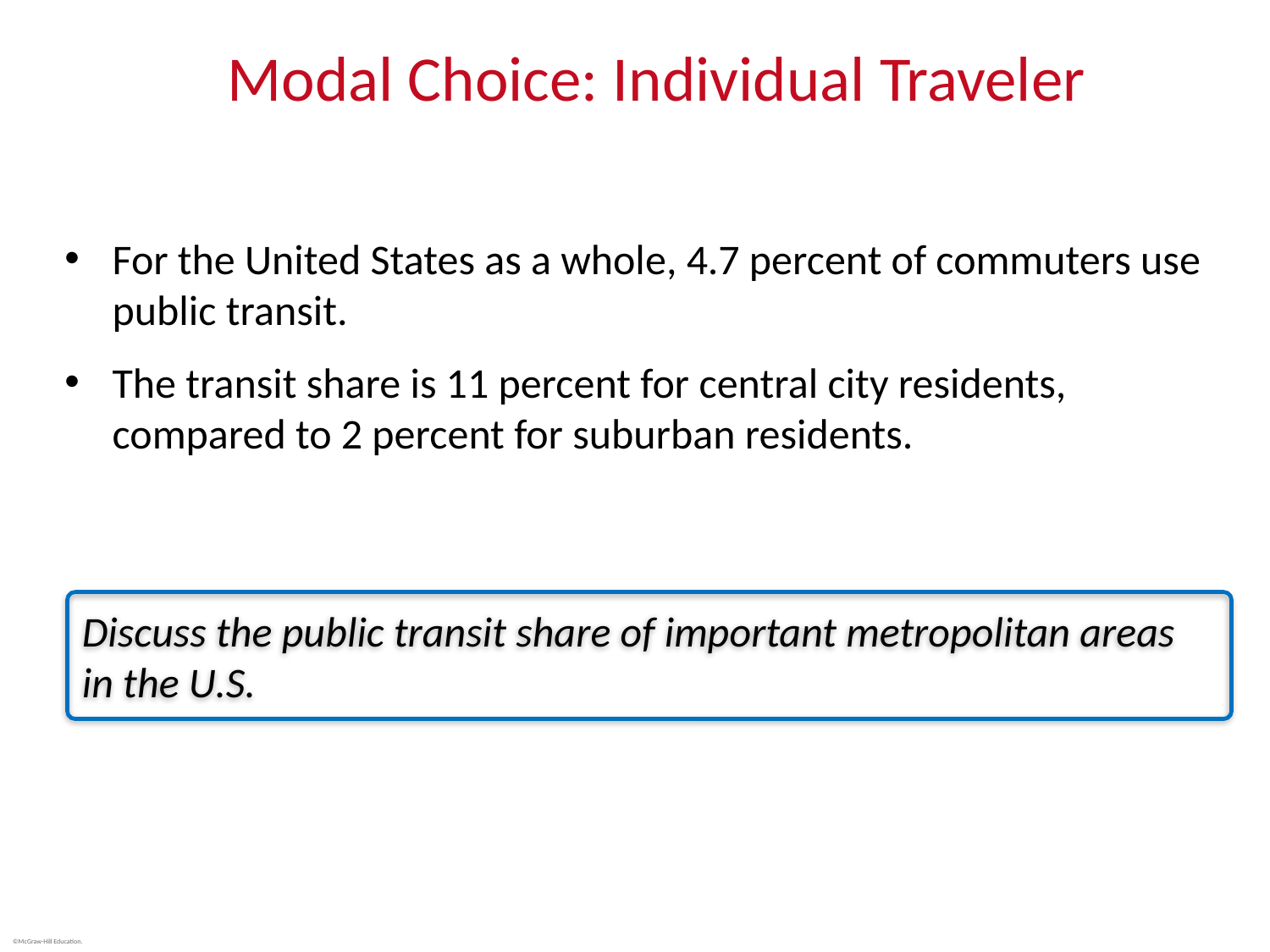

# Modal Choice: Individual Traveler
For the United States as a whole, 4.7 percent of commuters use public transit.
The transit share is 11 percent for central city residents, compared to 2 percent for suburban residents.
Discuss the public transit share of important metropolitan areas in the U.S.